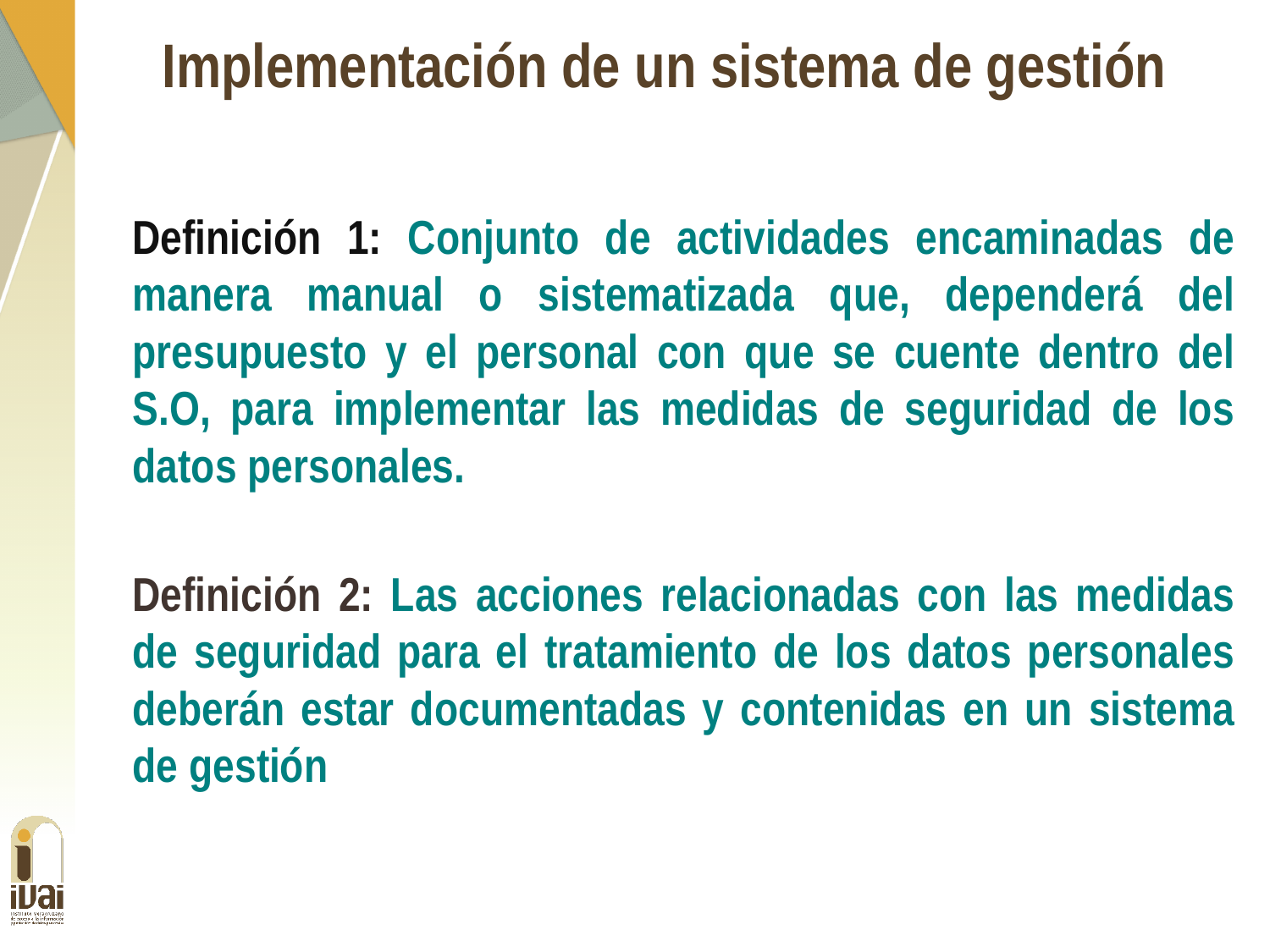

Implementación de un sistema de gestión

Definición 1: Conjunto de actividades encaminadas de manera manual o sistematizada que, dependerá del presupuesto y el personal con que se cuente dentro del S.O, para implementar las medidas de seguridad de los datos personales.

Definición 2: Las acciones relacionadas con las medidas de seguridad para el tratamiento de los datos personales deberán estar documentadas y contenidas en un sistema de gestión